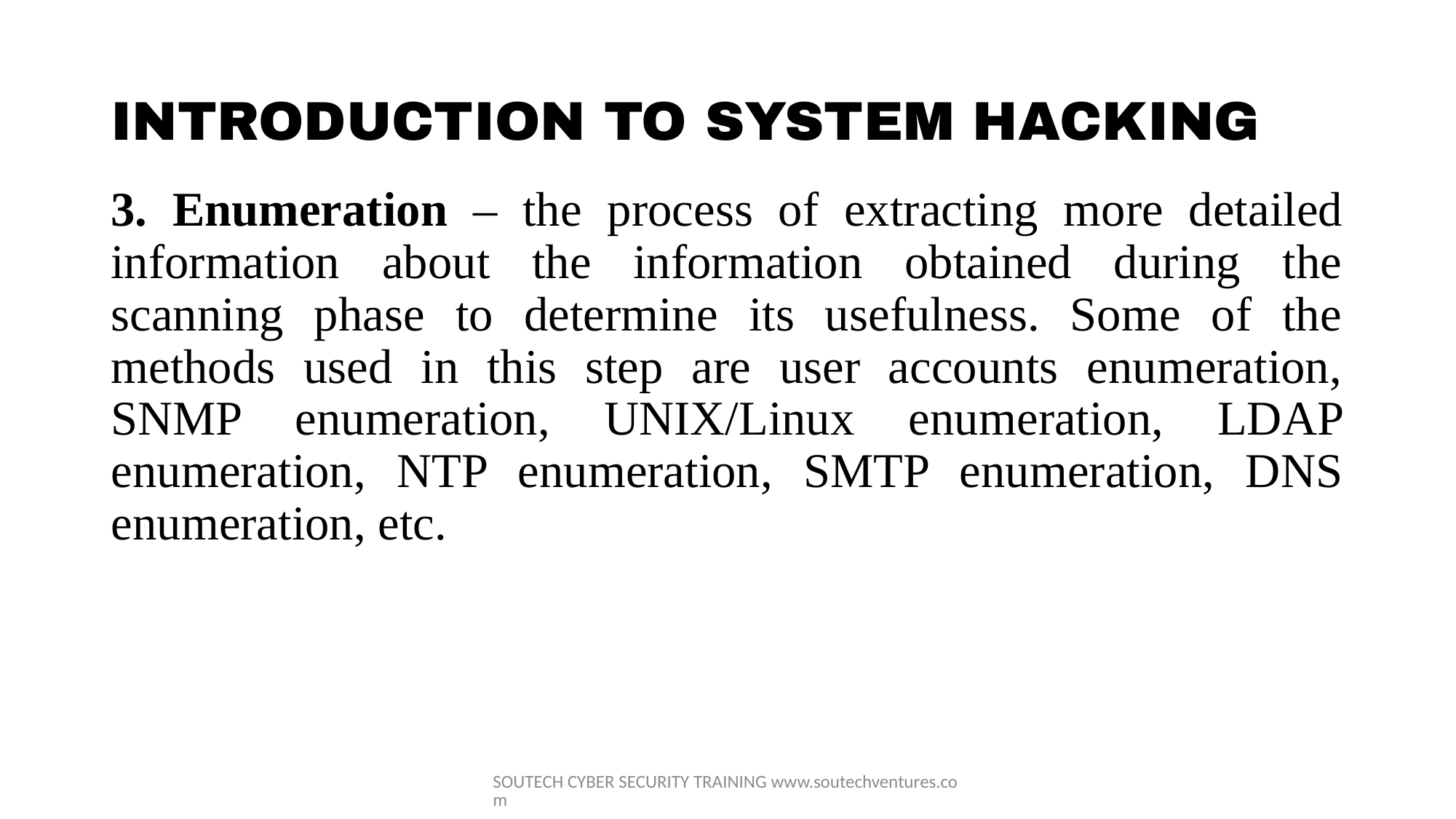

# INTRODUCTION TO SYSTEM HACKING
3. Enumeration – the process of extracting more detailed information about the information obtained during the scanning phase to determine its usefulness. Some of the methods used in this step are user accounts enumeration, SNMP enumeration, UNIX/Linux enumeration, LDAP enumeration, NTP enumeration, SMTP enumeration, DNS enumeration, etc.

SOUTECH CYBER SECURITY TRAINING www.soutechventures.com